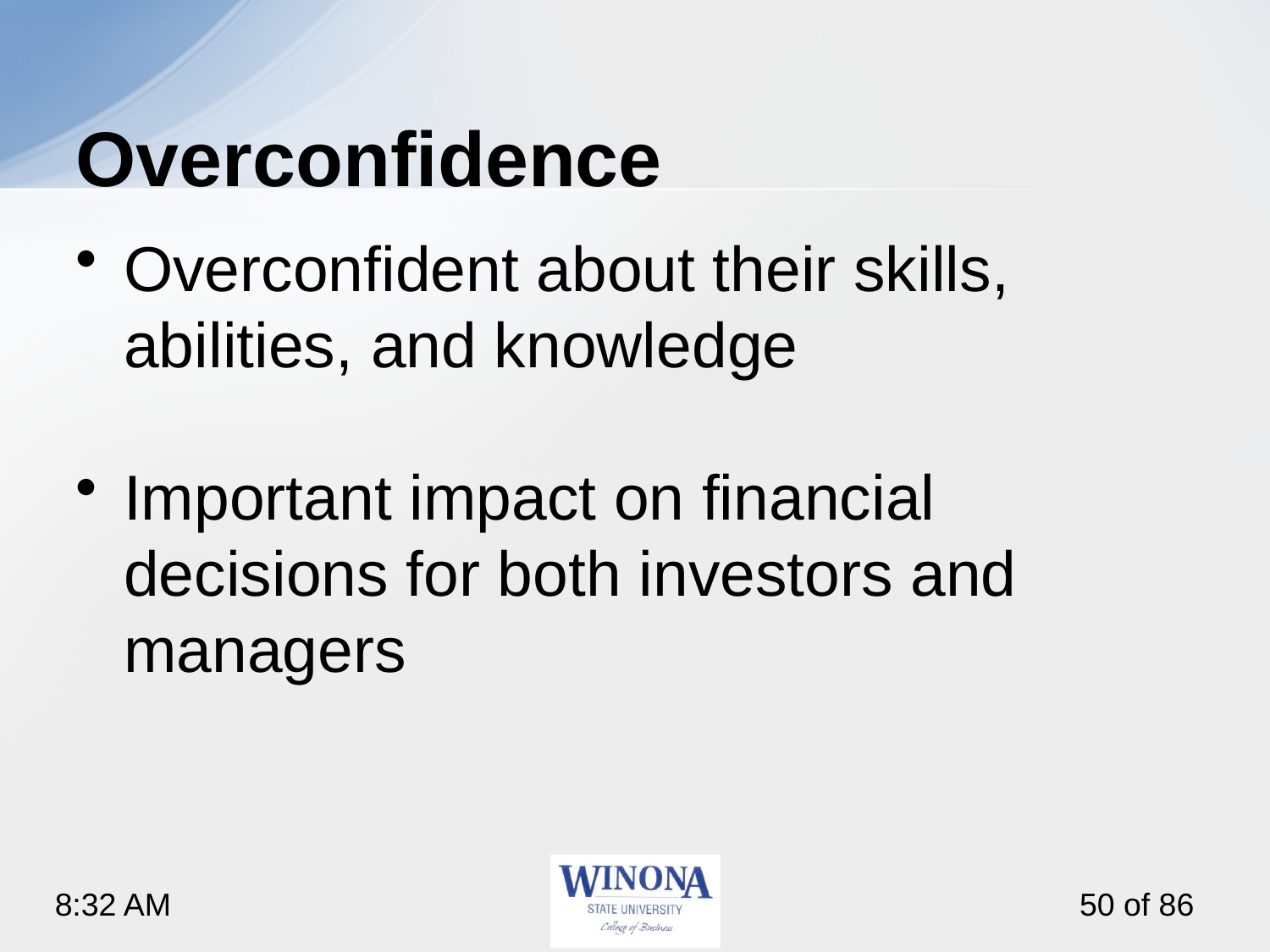

# Overconfidence
Overconfident about their skills, abilities, and knowledge

Important impact on financial decisions for both investors and managers